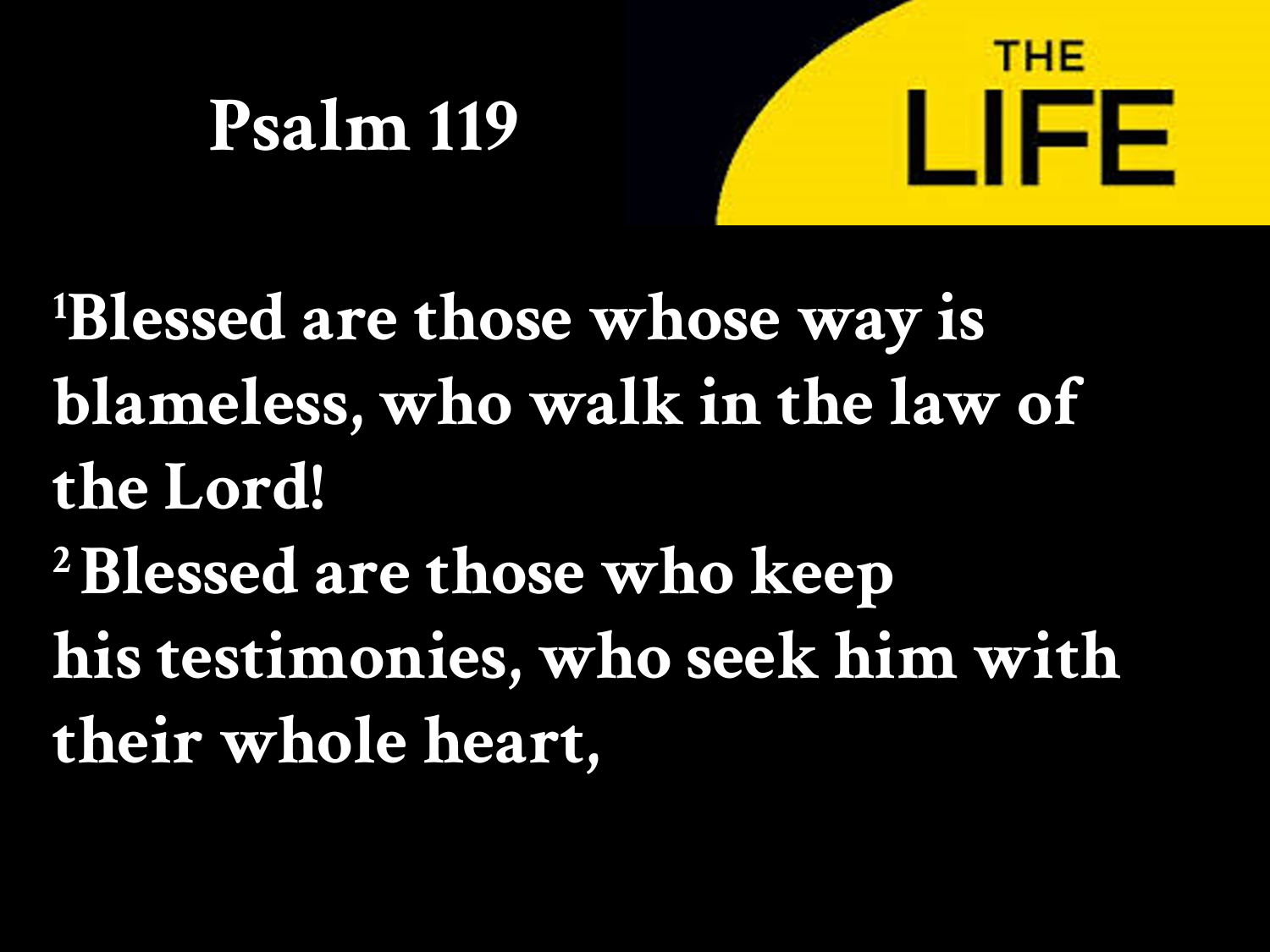

Psalm 119
1Blessed are those whose way is blameless, who walk in the law of the Lord!
2 Blessed are those who keep his testimonies, who seek him with their whole heart,